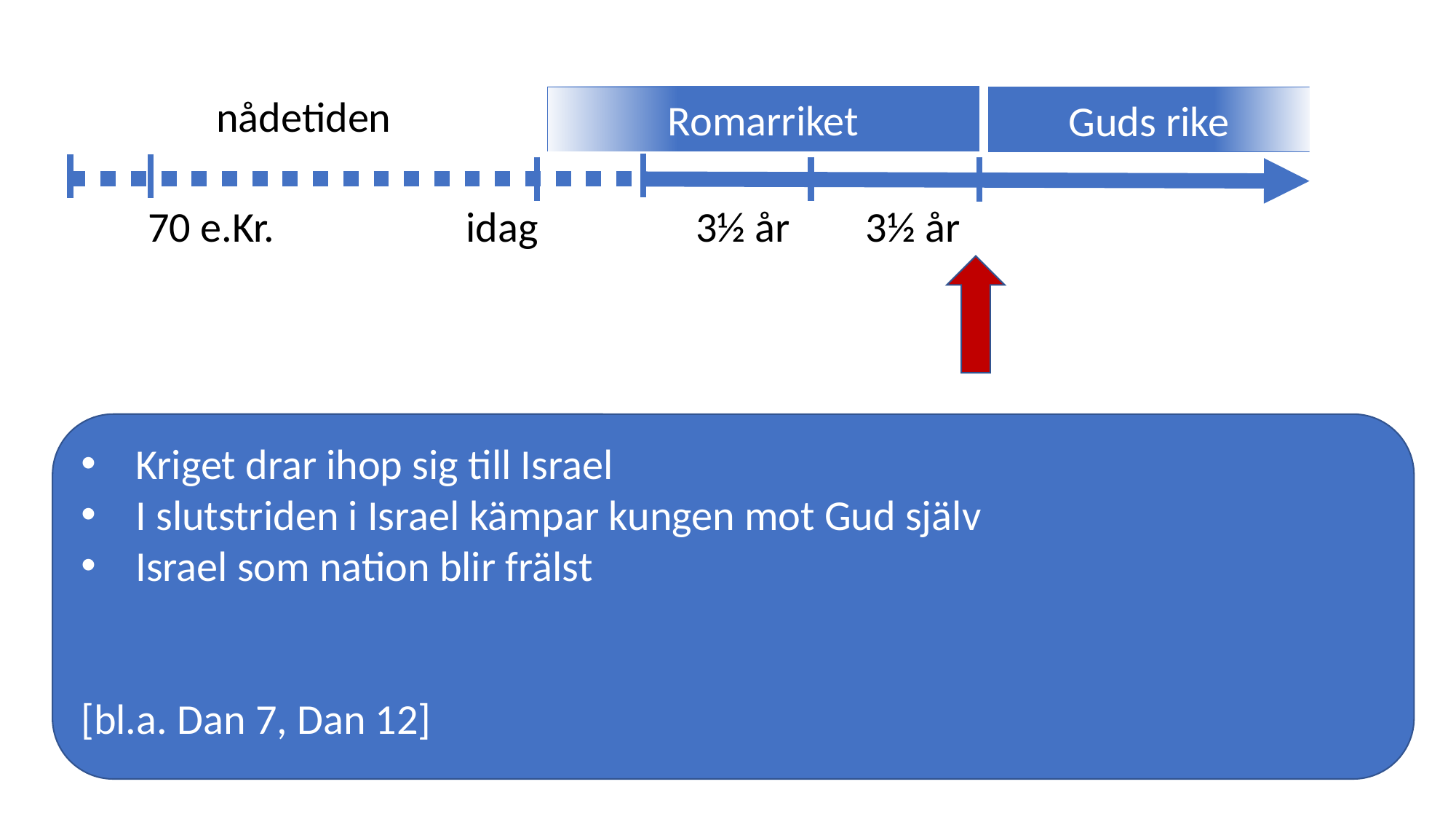

nådetiden
Romarriket
Guds rike
70 e.Kr.
idag
3½ år
3½ år

Kriget drar ihop sig till Israel
I slutstriden i Israel kämpar kungen mot Gud själv
Israel som nation blir frälst

[bl.a. Dan 7, Dan 12]